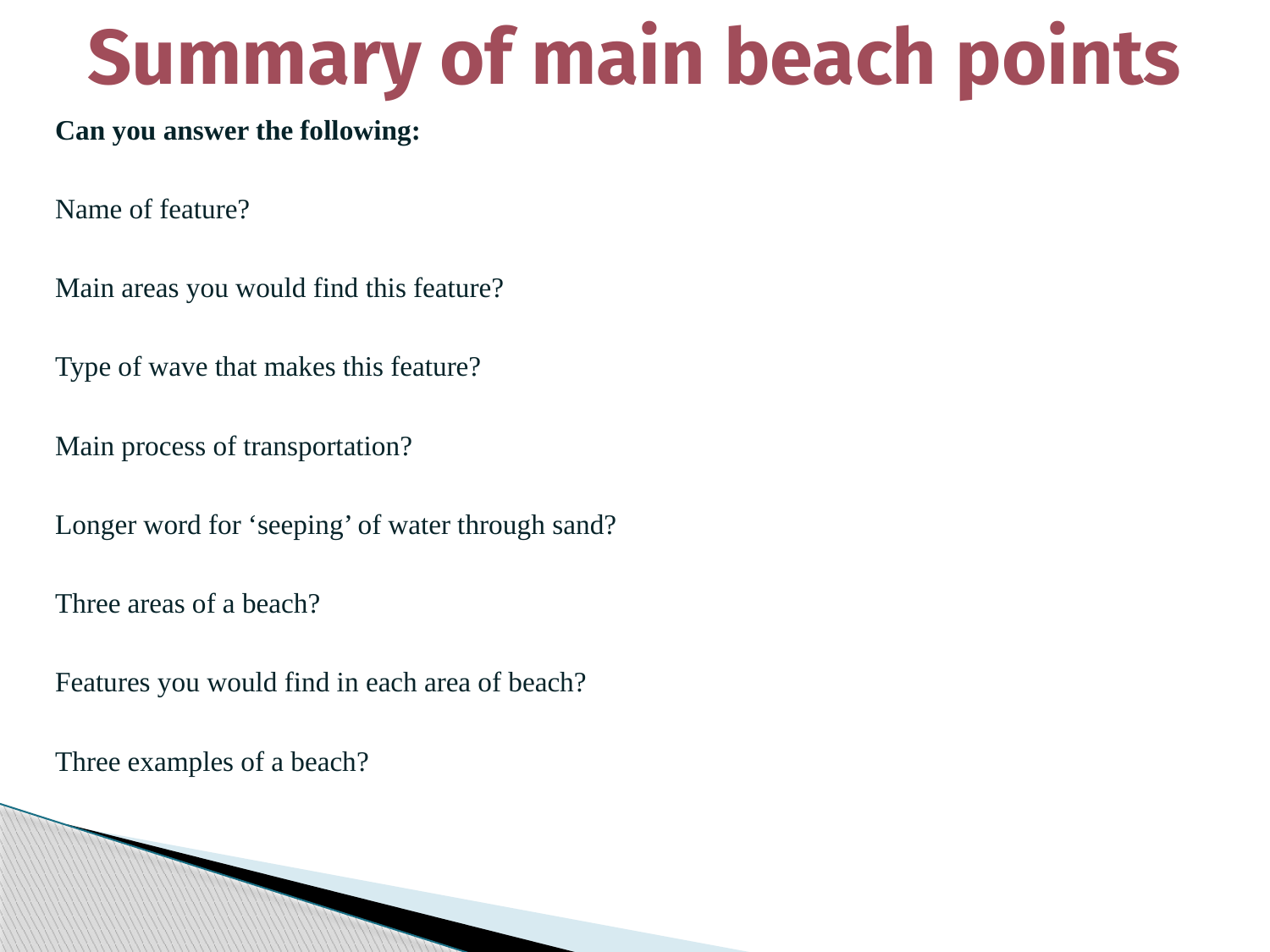

Summary of main beach points
Can you answer the following:

Name of feature?

Main areas you would find this feature?

Type of wave that makes this feature?

Main process of transportation?

Longer word for ‘seeping’ of water through sand?

Three areas of a beach?

Features you would find in each area of beach?

Three examples of a beach?